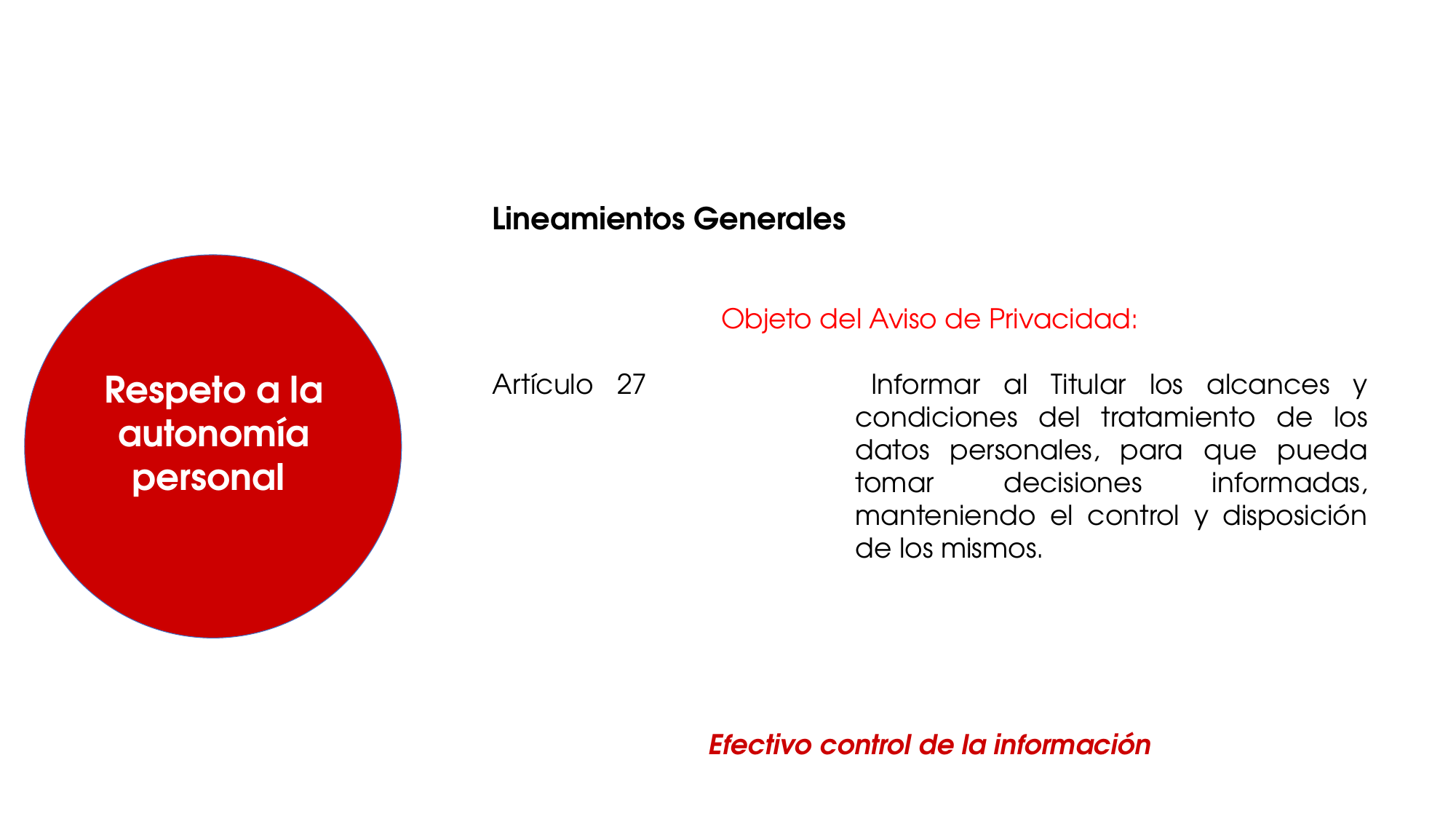

Lineamientos Generales

Objeto del Aviso de Privacidad:

Artículo 27	Informar al Titular los alcances y condiciones del tratamiento de los datos personales, para que pueda tomar decisiones informadas, manteniendo el control y disposición de los mismos.

Efectivo control de la información

Respeto a la autonomía personal